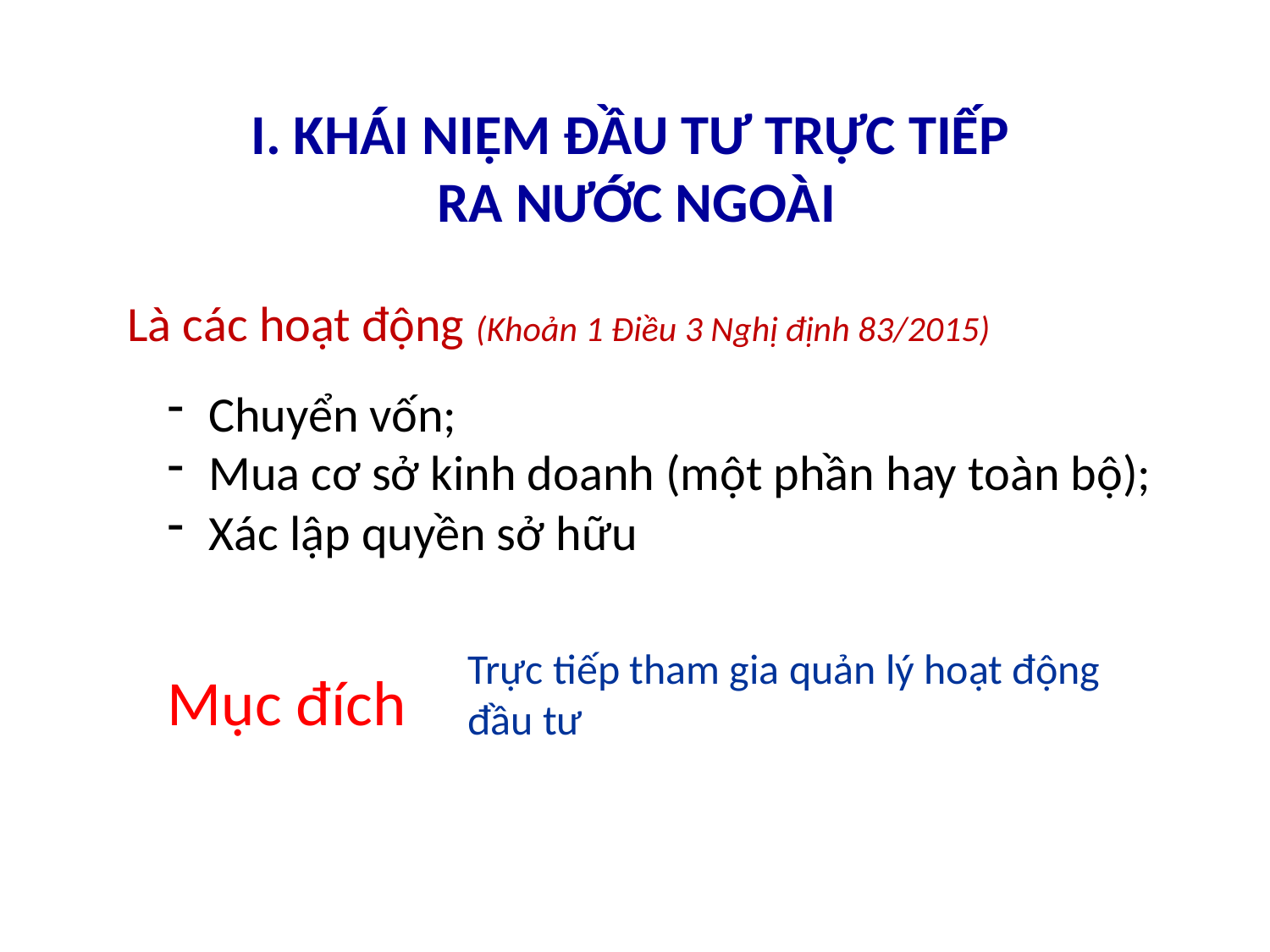

# I. KHÁI NIỆM ĐẦU TƯ TRỰC TIẾP RA NƯỚC NGOÀI
Là các hoạt động (Khoản 1 Điều 3 Nghị định 83/2015)
 Chuyển vốn;
 Mua cơ sở kinh doanh (một phần hay toàn bộ);
 Xác lập quyền sở hữu
Trực tiếp tham gia quản lý hoạt động đầu tư
Mục đích